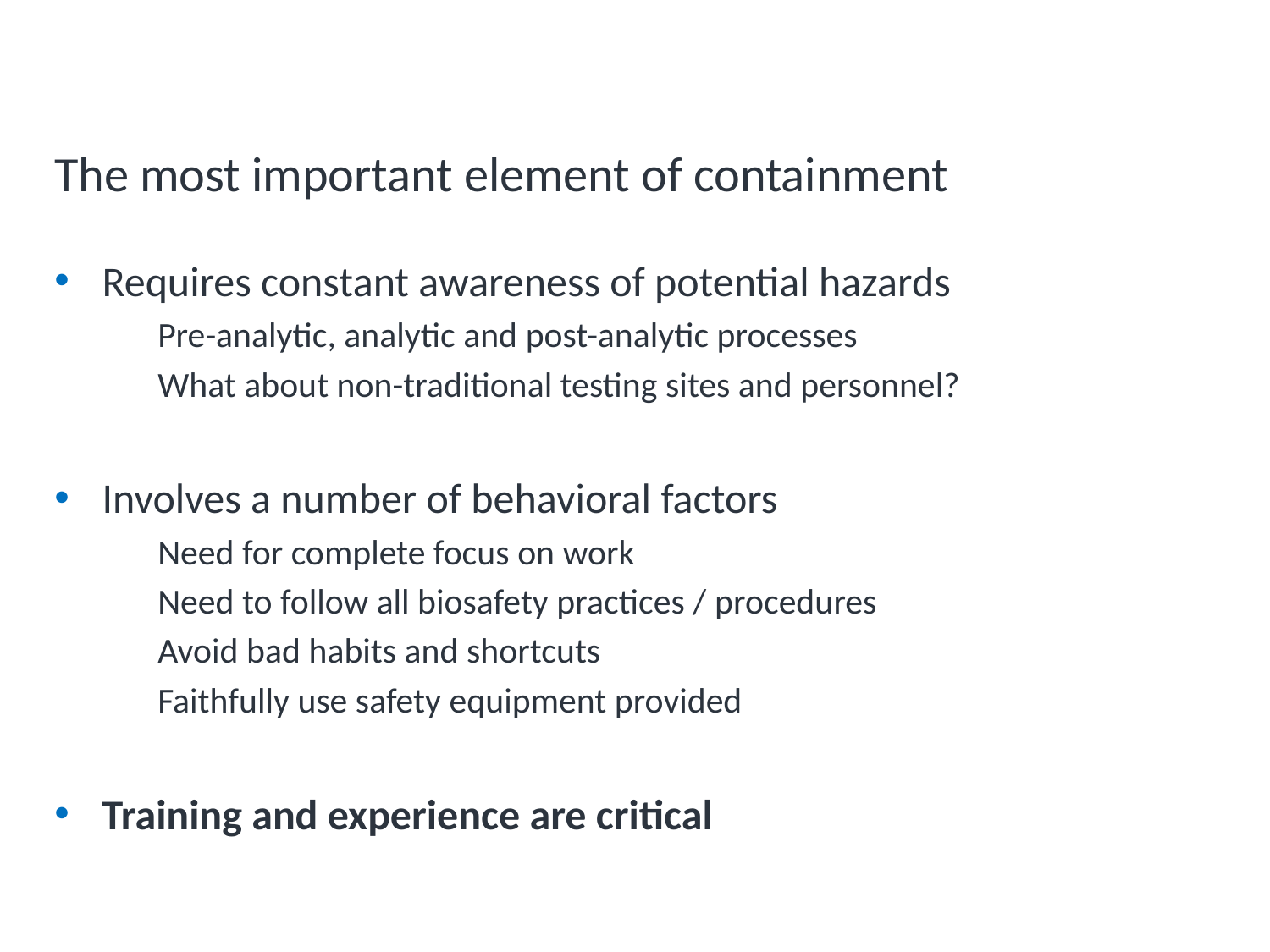

# Laboratory Practice and Technique
The most important element of containment

Requires constant awareness of potential hazards
Pre-analytic, analytic and post-analytic processes
What about non-traditional testing sites and personnel?

Involves a number of behavioral factors
Need for complete focus on work
Need to follow all biosafety practices / procedures
Avoid bad habits and shortcuts
Faithfully use safety equipment provided

Training and experience are critical